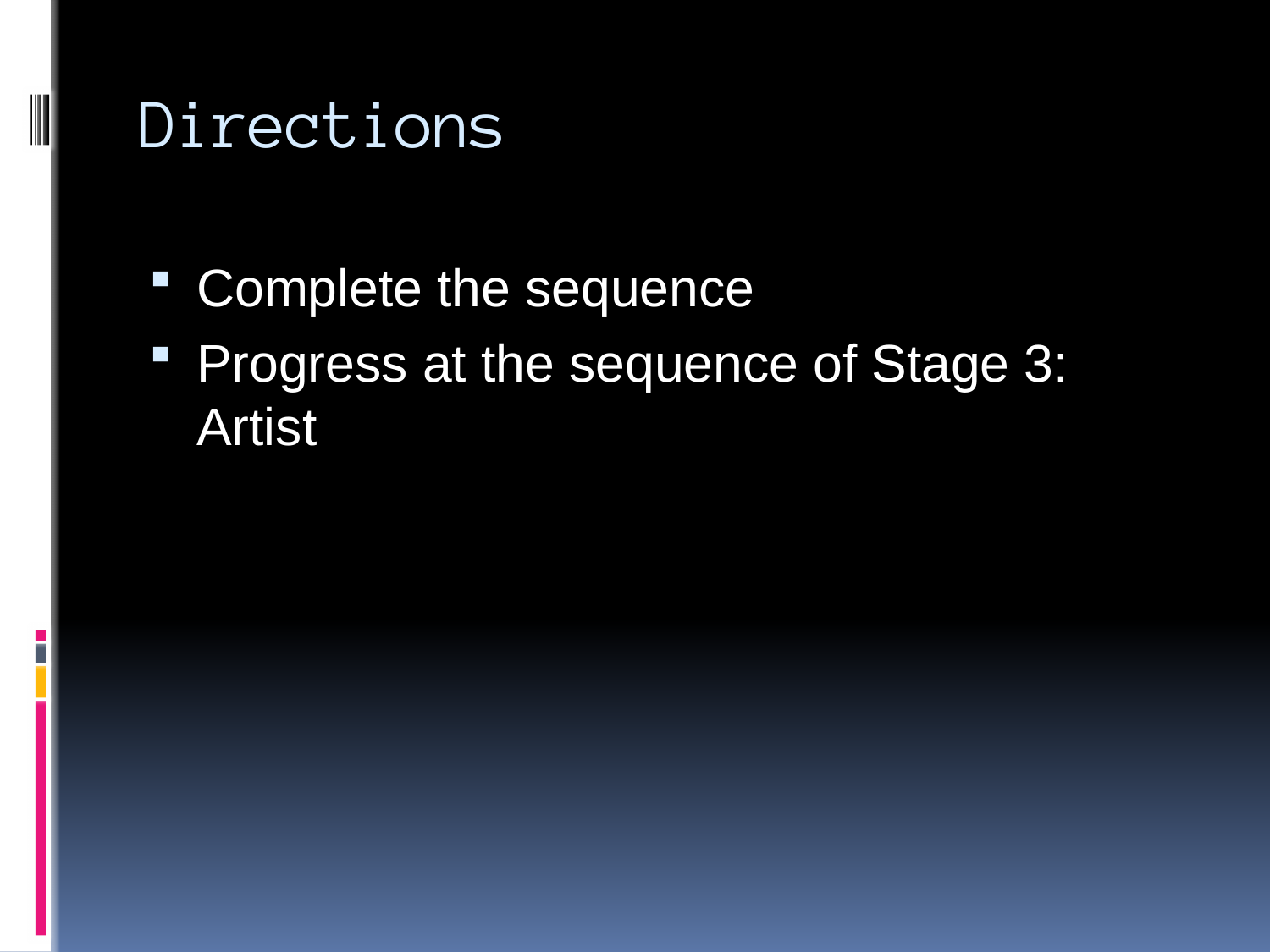

# Directions
Complete the sequence
Progress at the sequence of Stage 3: Artist